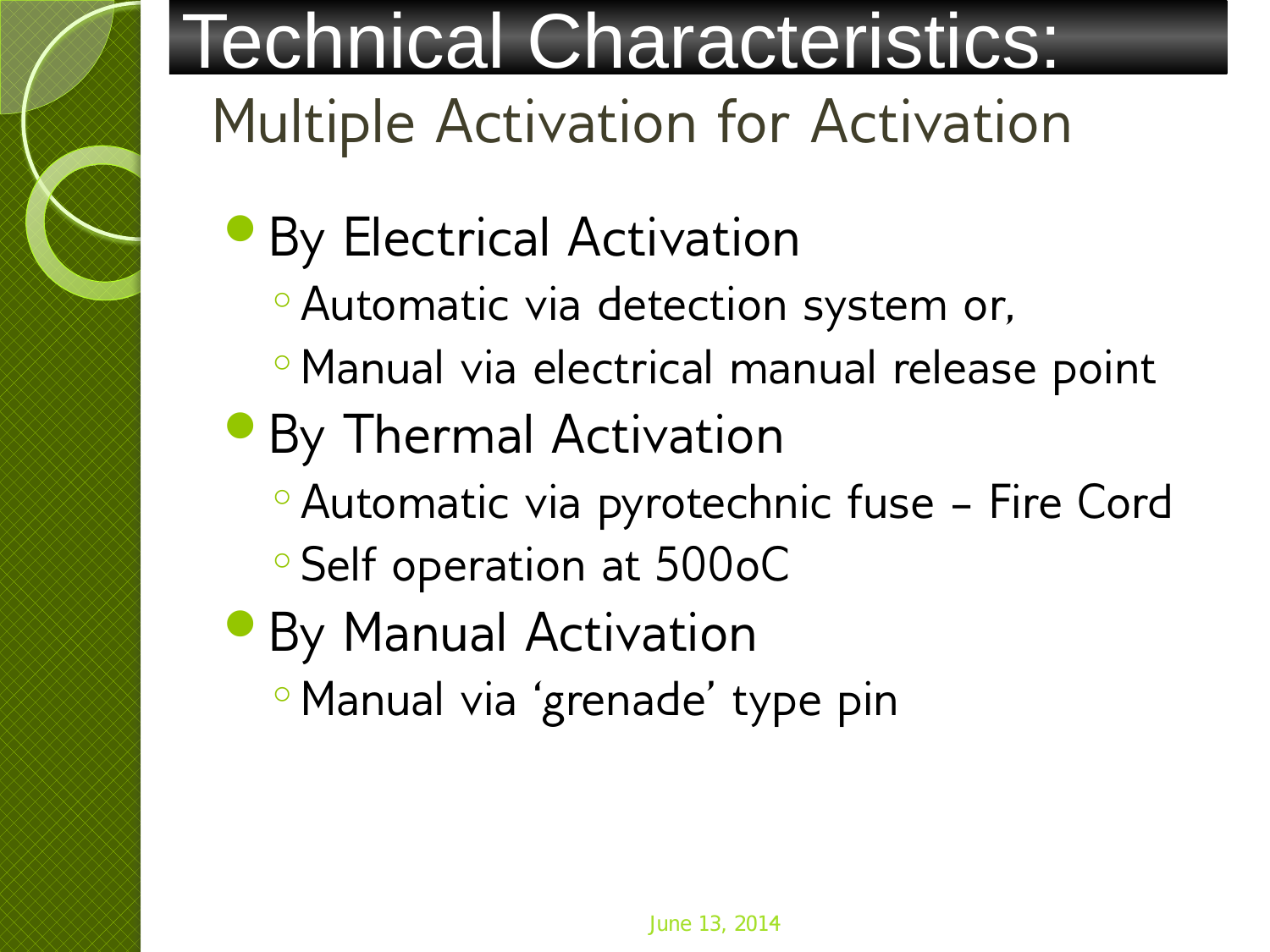

Technical Characteristics:
# Multiple Activation for Activation
By Electrical Activation
Automatic via detection system or,
Manual via electrical manual release point
By Thermal Activation
Automatic via pyrotechnic fuse – Fire Cord
Self operation at 500oC
By Manual Activation
Manual via ‘grenade’ type pin

June 13, 2014
6